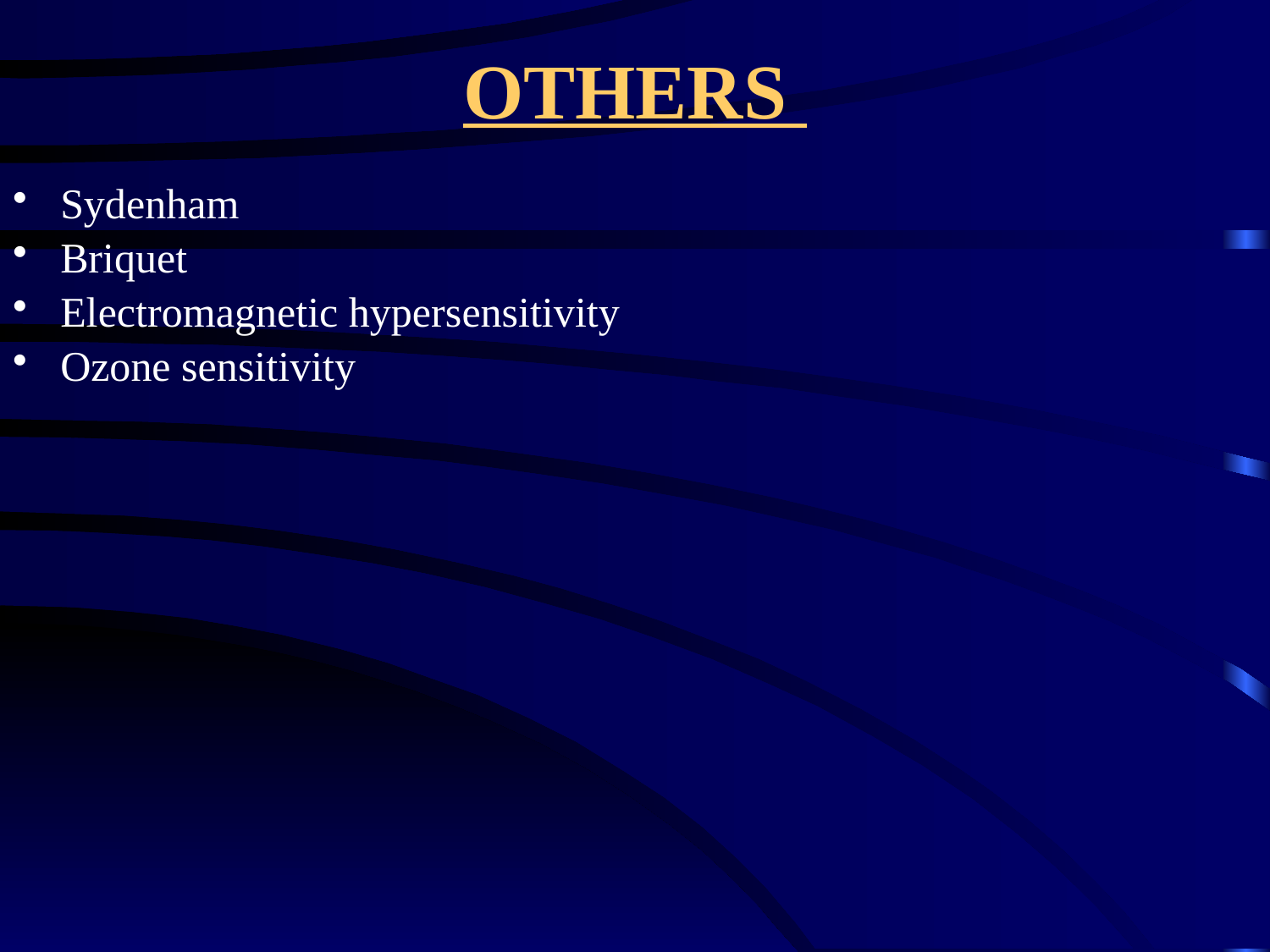

# OTHERS
Sydenham
Briquet
Electromagnetic hypersensitivity
Ozone sensitivity